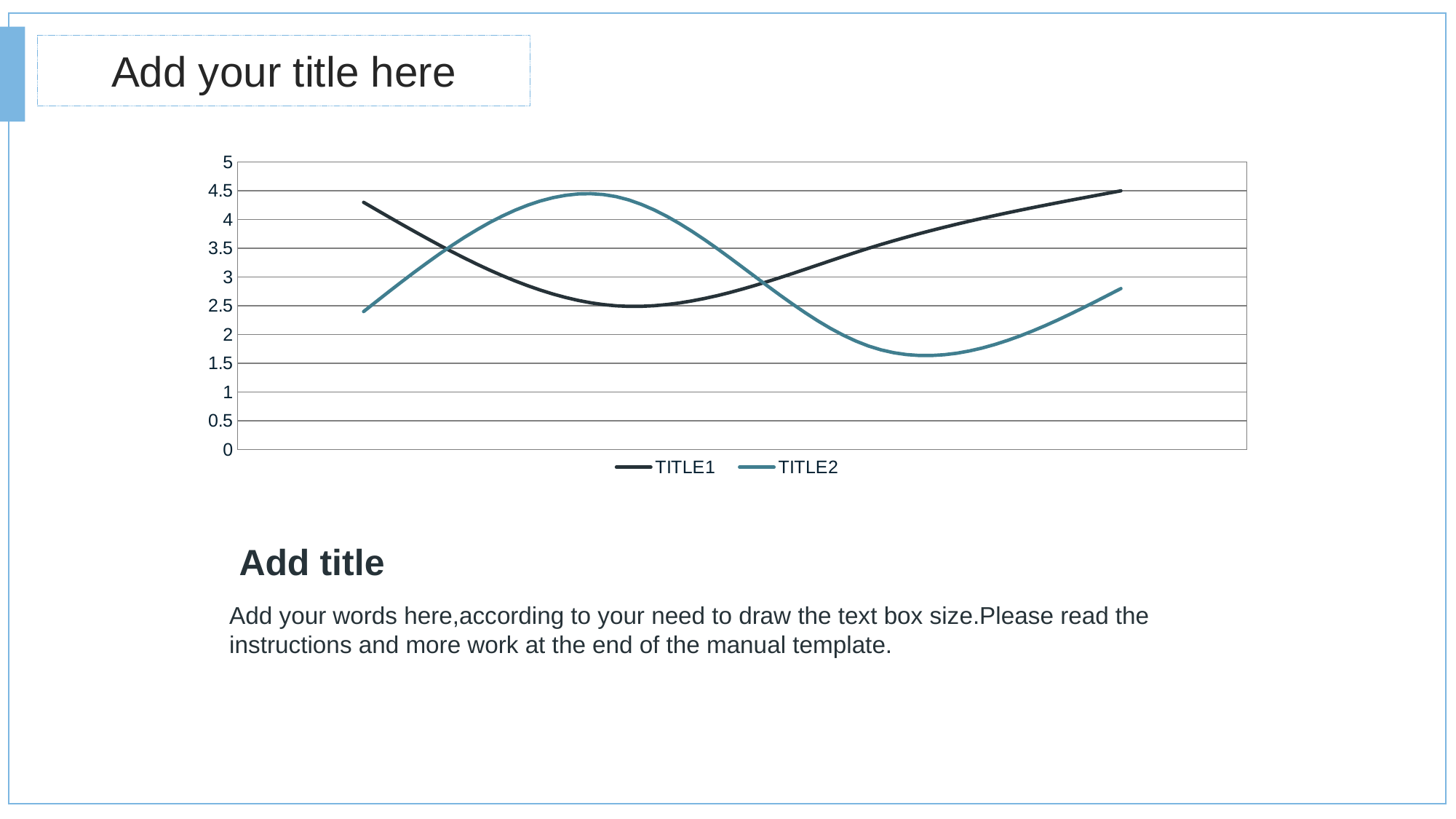

Add your title here

### Chart

| Category | TITLE1 | TITLE2 |
|---|---|---|
| one | 4.3 | 2.4 |
| two | 2.5 | 4.4 |
| there | 3.5 | 1.8 |
| four | 4.5 | 2.8 |
Add title
Add your words here,according to your need to draw the text box size.Please read the instructions and more work at the end of the manual template.